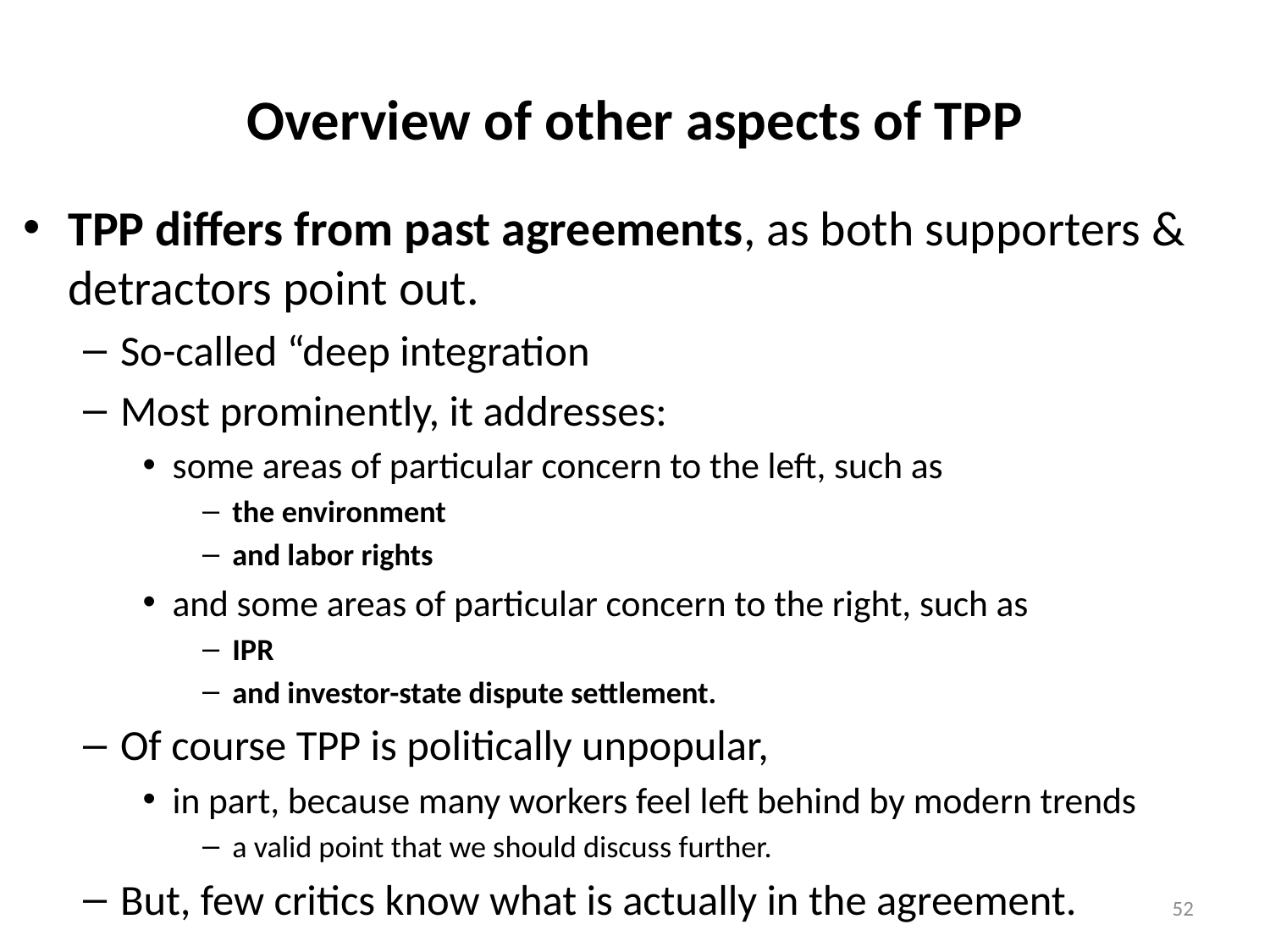

# Overview of other aspects of TPP
TPP differs from past agreements, as both supporters & detractors point out.
So-called “deep integration
Most prominently, it addresses:
some areas of particular concern to the left, such as
the environment
and labor rights
and some areas of particular concern to the right, such as
IPR
and investor-state dispute settlement.
Of course TPP is politically unpopular,
in part, because many workers feel left behind by modern trends
a valid point that we should discuss further.
But, few critics know what is actually in the agreement.
52